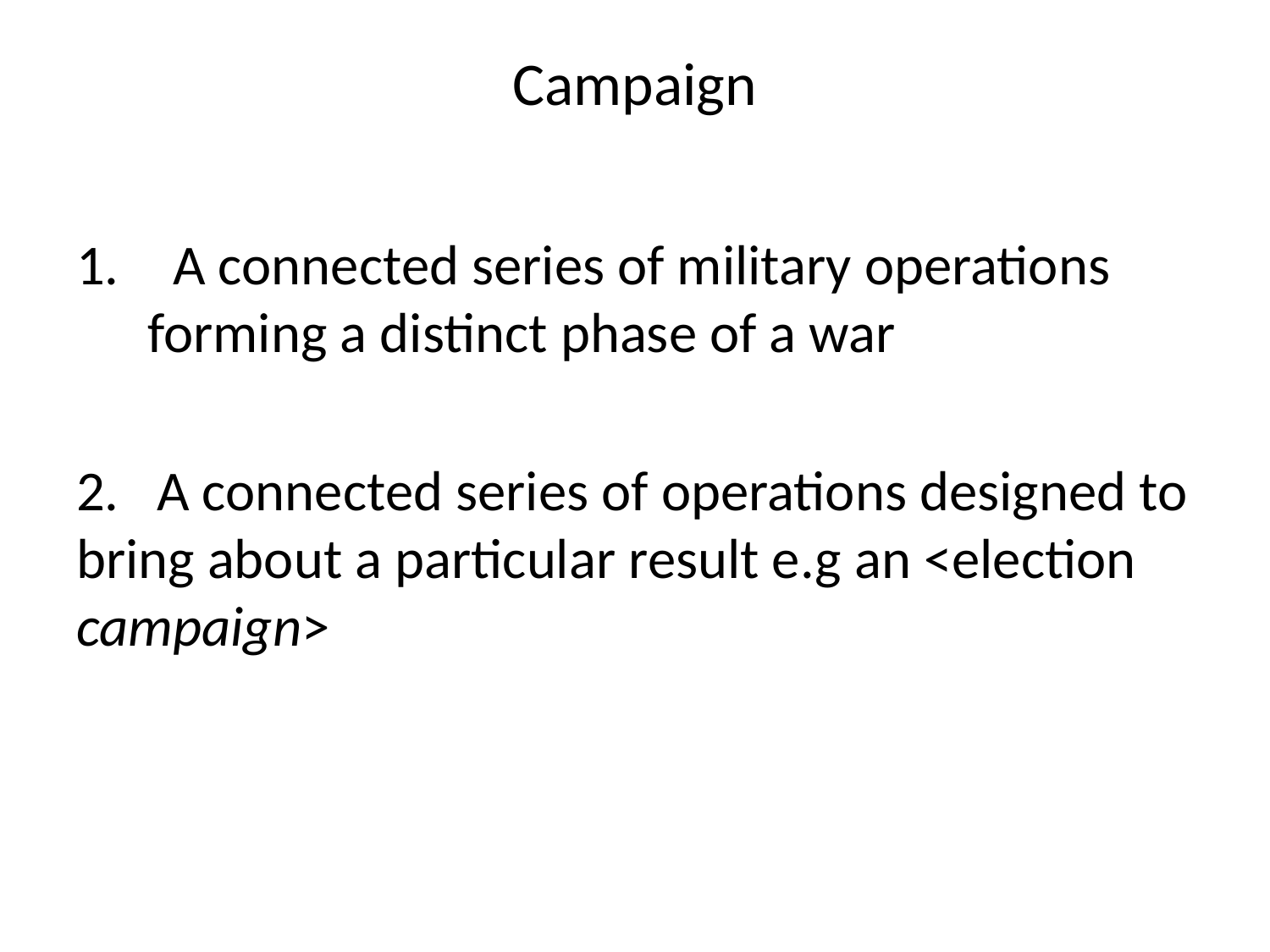

# Campaign
  A connected series of military operations forming a distinct phase of a war

2.   A connected series of operations designed to bring about a particular result e.g an <election campaign>